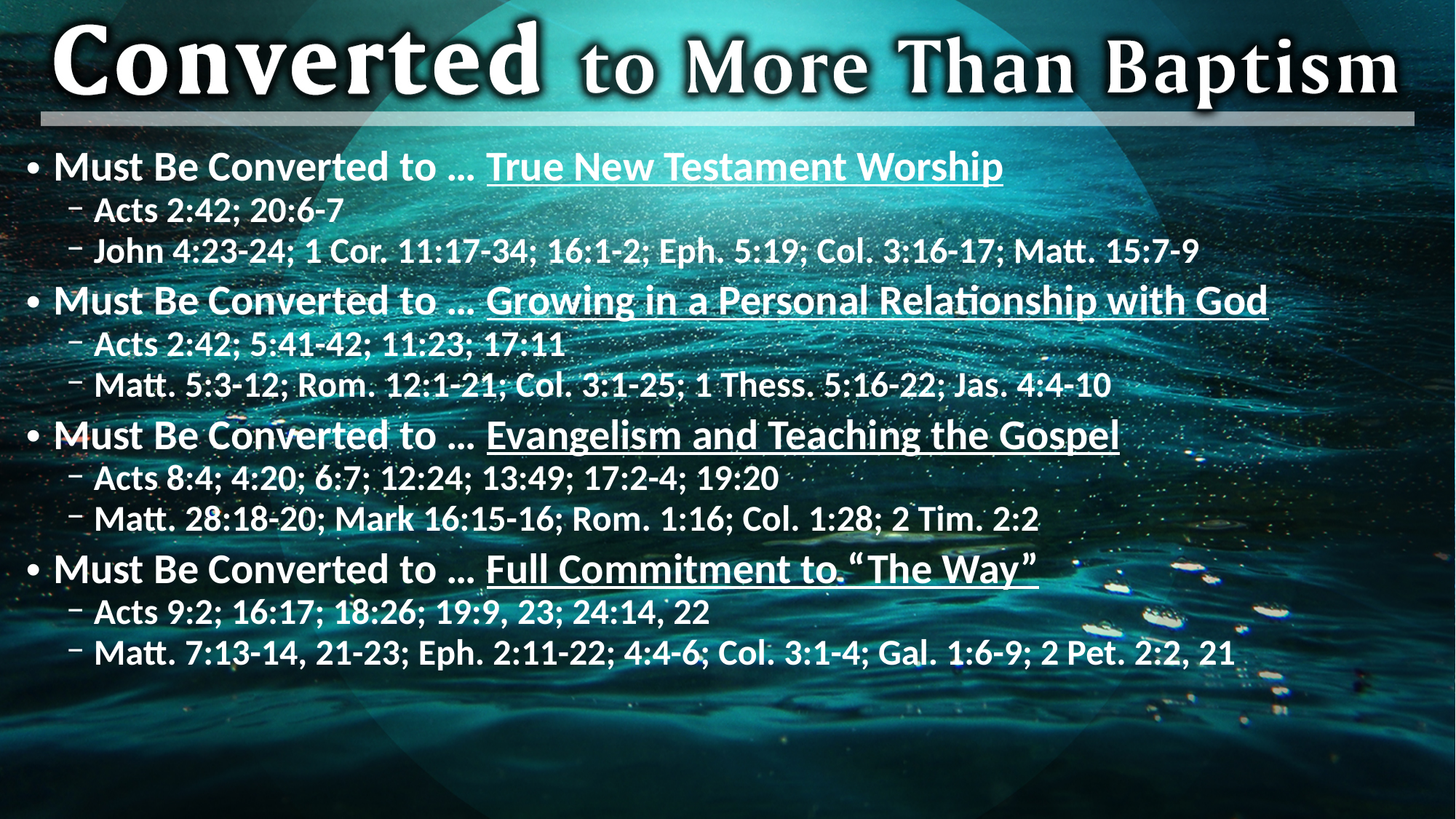

Must Be Converted to … True New Testament Worship
Acts 2:42; 20:6-7
John 4:23-24; 1 Cor. 11:17-34; 16:1-2; Eph. 5:19; Col. 3:16-17; Matt. 15:7-9
Must Be Converted to … Growing in a Personal Relationship with God
Acts 2:42; 5:41-42; 11:23; 17:11
Matt. 5:3-12; Rom. 12:1-21; Col. 3:1-25; 1 Thess. 5:16-22; Jas. 4:4-10
Must Be Converted to … Evangelism and Teaching the Gospel
Acts 8:4; 4:20; 6:7; 12:24; 13:49; 17:2-4; 19:20
Matt. 28:18-20; Mark 16:15-16; Rom. 1:16; Col. 1:28; 2 Tim. 2:2
Must Be Converted to … Full Commitment to “The Way”
Acts 9:2; 16:17; 18:26; 19:9, 23; 24:14, 22
Matt. 7:13-14, 21-23; Eph. 2:11-22; 4:4-6; Col. 3:1-4; Gal. 1:6-9; 2 Pet. 2:2, 21